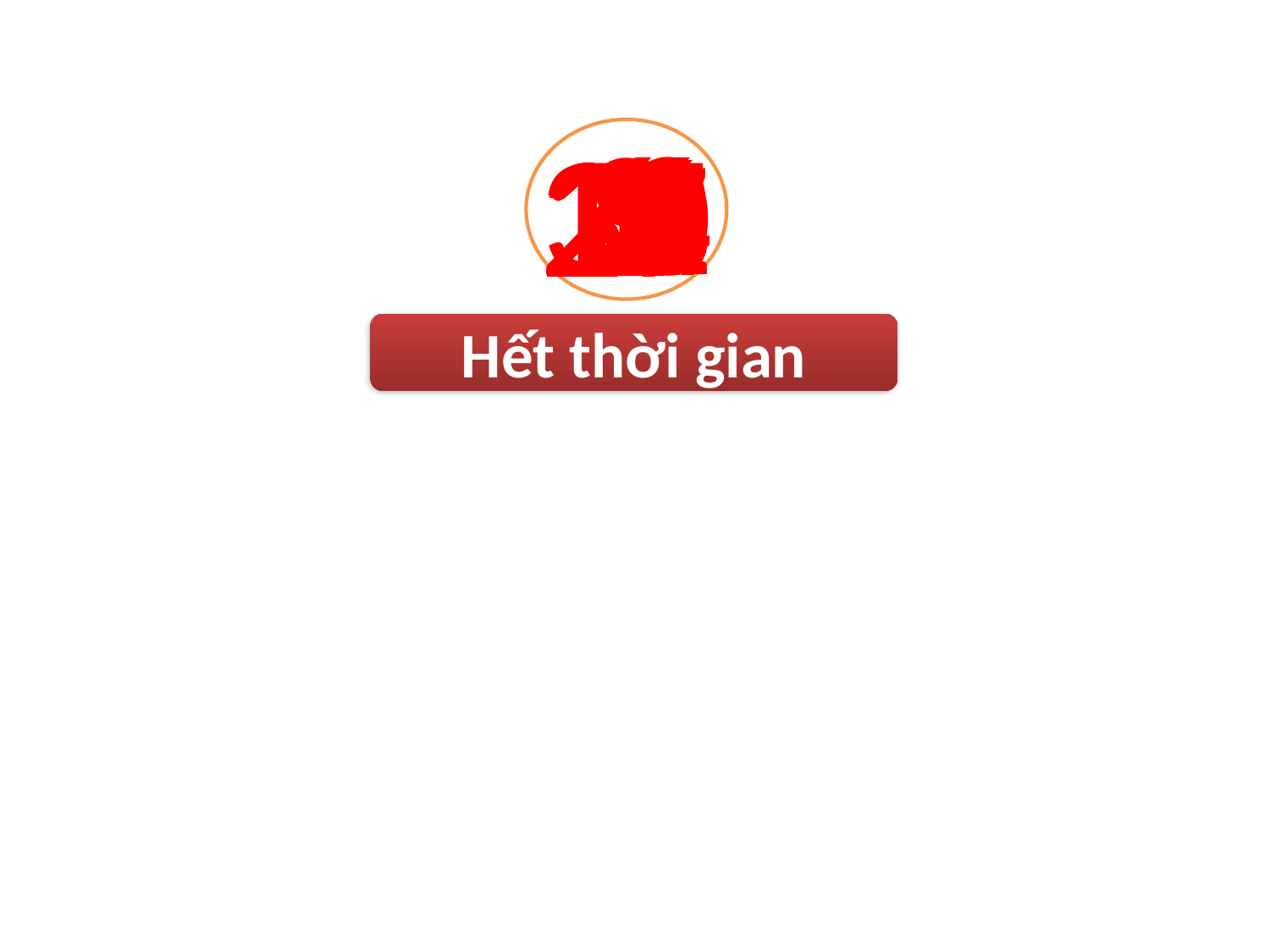

5
7
17
16
4
6
9
14
30
18
23
8
10
28
22
19
21
25
20
26
3
24
29
1
2
27

Hết thời gian